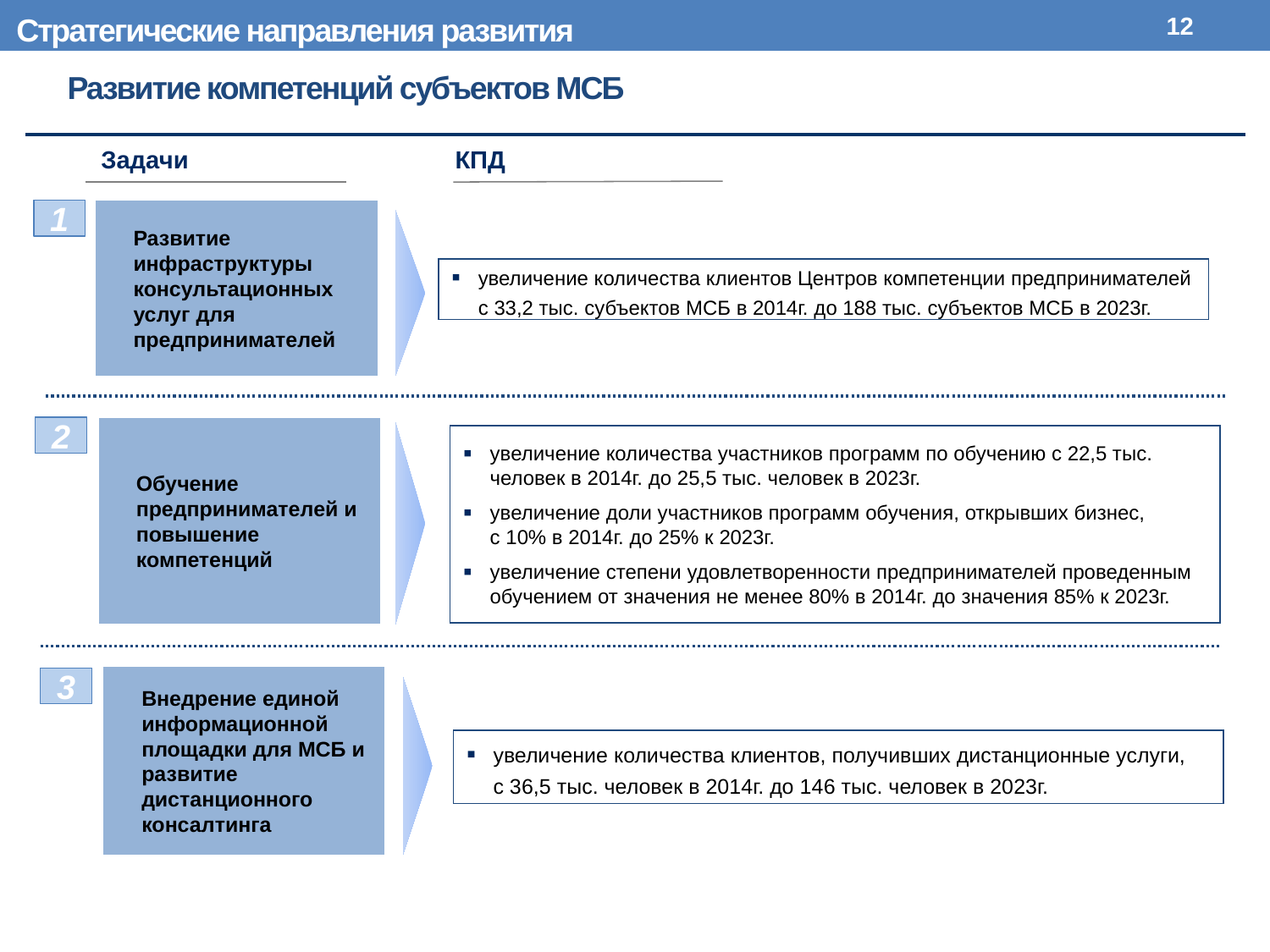

Стратегические направления развития
12
# Развитие компетенций субъектов МСБ

Задачи
КПД
1
Развитие инфраструктуры консультационных услуг для предпринимателей
увеличение количества клиентов Центров компетенции предпринимателей с 33,2 тыс. субъектов МСБ в 2014г. до 188 тыс. субъектов МСБ в 2023г.

2
Обучение предпринимателей и повышение компетенций
увеличение количества участников программ по обучению с 22,5 тыс. человек в 2014г. до 25,5 тыс. человек в 2023г.
увеличение доли участников программ обучения, открывших бизнес,
с 10% в 2014г. до 25% к 2023г.
увеличение степени удовлетворенности предпринимателей проведенным обучением от значения не менее 80% в 2014г. до значения 85% к 2023г.

Внедрение единой информационной площадки для МСБ и развитие дистанционного консалтинга
3
увеличение количества клиентов, получивших дистанционные услуги,
с 36,5 тыс. человек в 2014г. до 146 тыс. человек в 2023г.